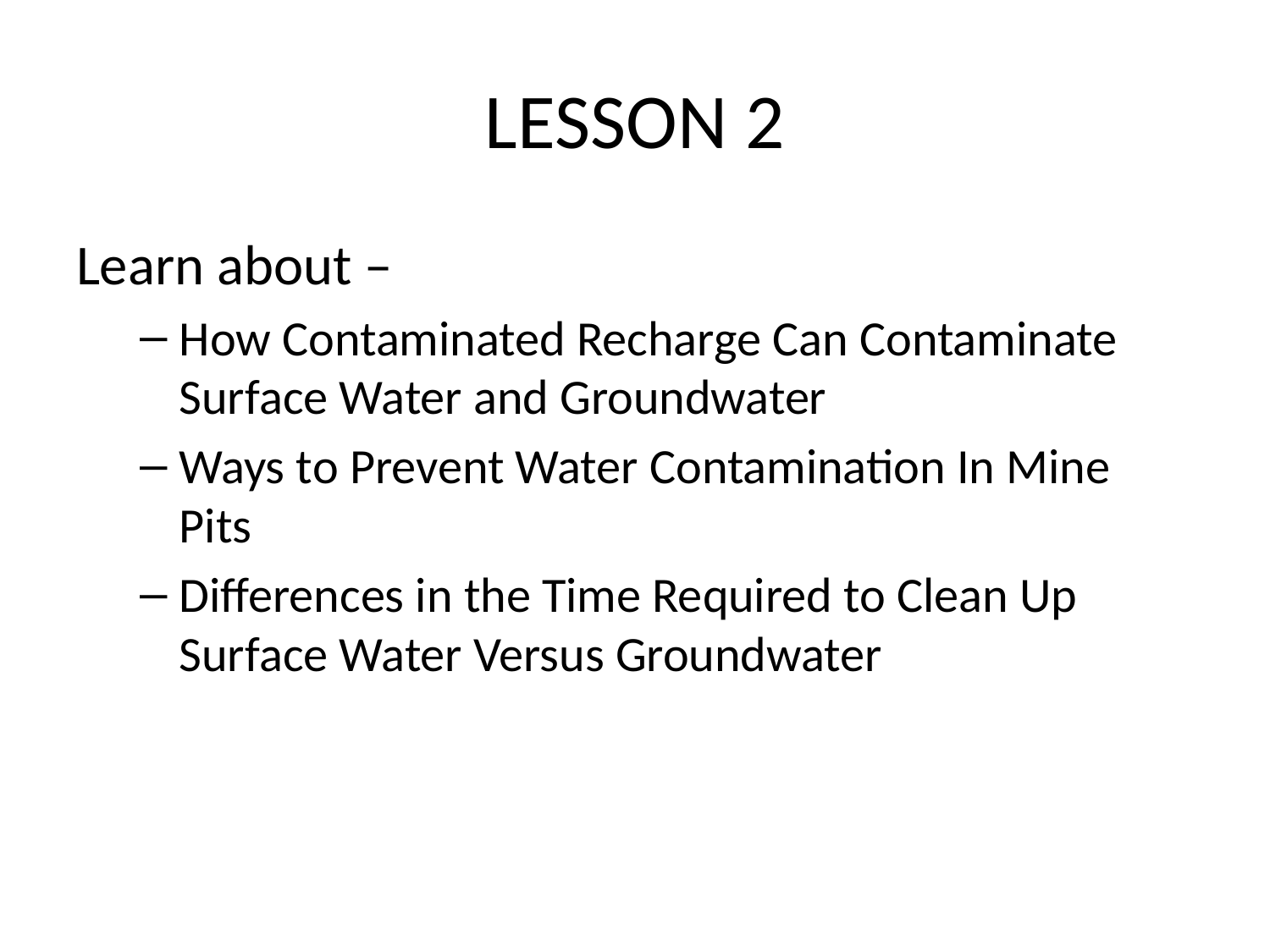

# LESSON 2
Learn about –
How Contaminated Recharge Can Contaminate Surface Water and Groundwater
Ways to Prevent Water Contamination In Mine Pits
Differences in the Time Required to Clean Up Surface Water Versus Groundwater